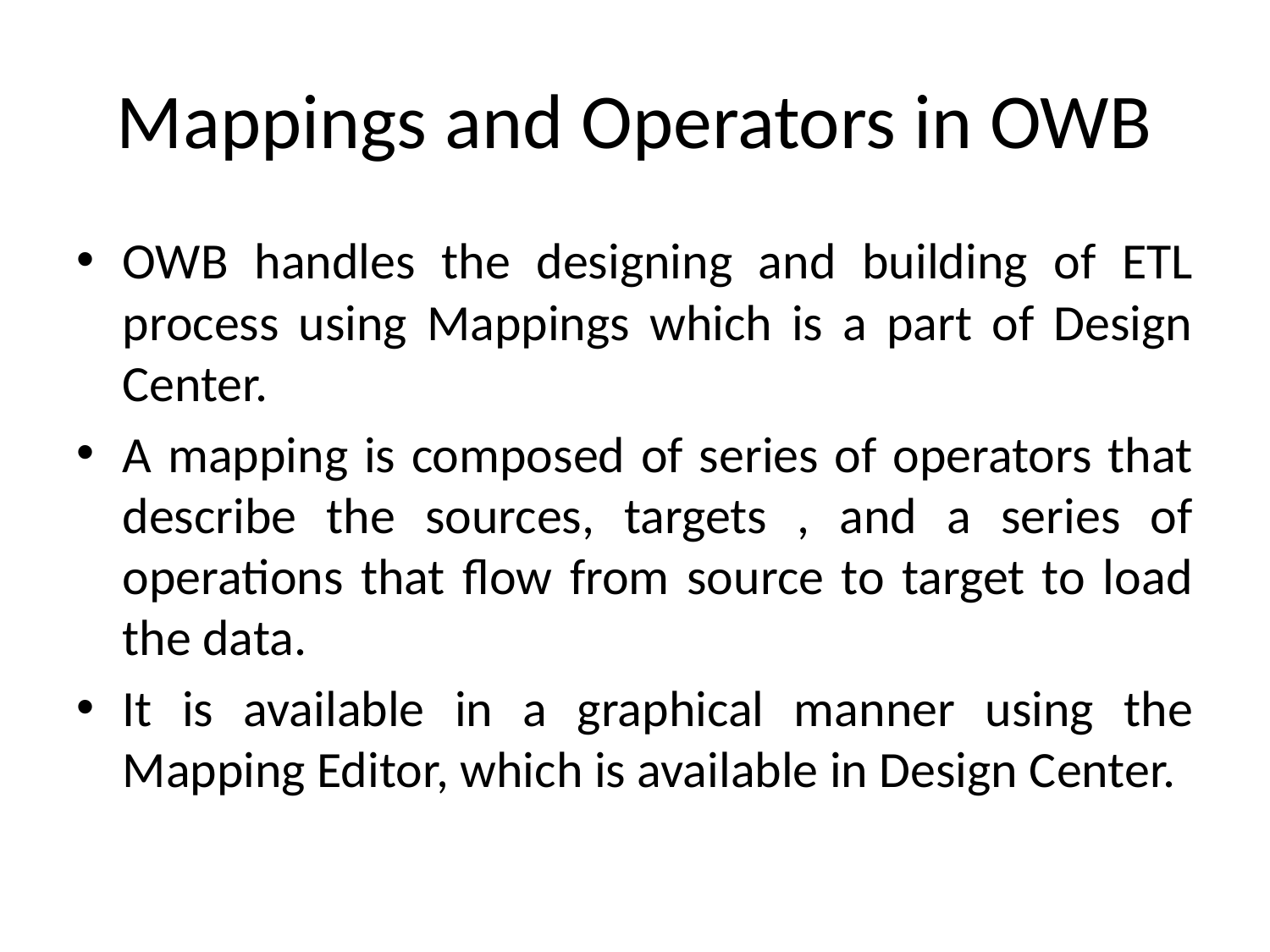

# Mappings and Operators in OWB
OWB handles the designing and building of ETL process using Mappings which is a part of Design Center.
A mapping is composed of series of operators that describe the sources, targets , and a series of operations that flow from source to target to load the data.
It is available in a graphical manner using the Mapping Editor, which is available in Design Center.